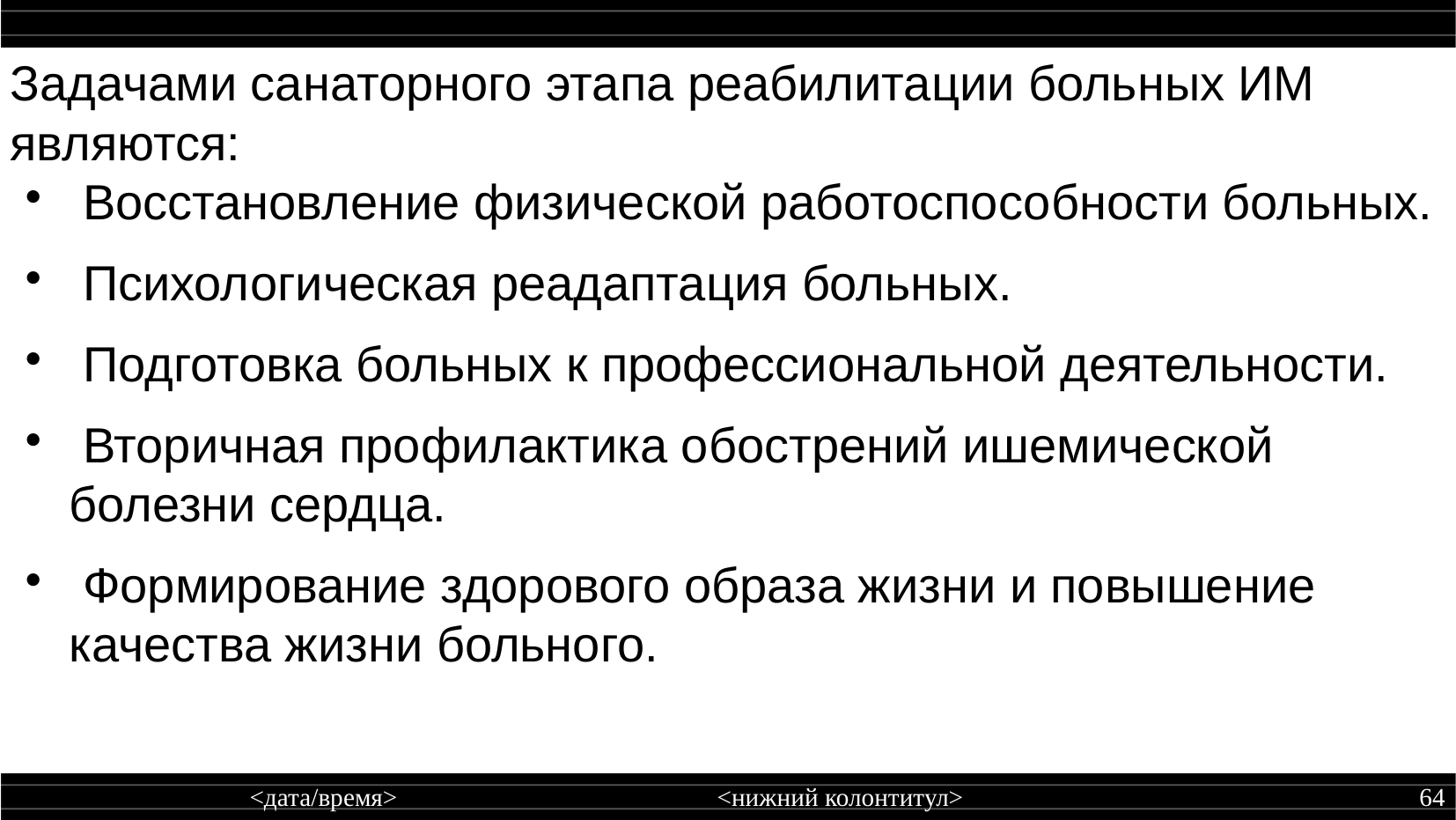

Задачами санаторного этапа реабилитации больных ИМ являются:
 Восстановление физической работоспособности больных.
 Психологическая реадаптация больных.
 Подготовка больных к профессиональной деятельности.
 Вторичная профилактика обострений ишемической болезни сердца.
 Формирование здорового образа жизни и повышение качества жизни больного.